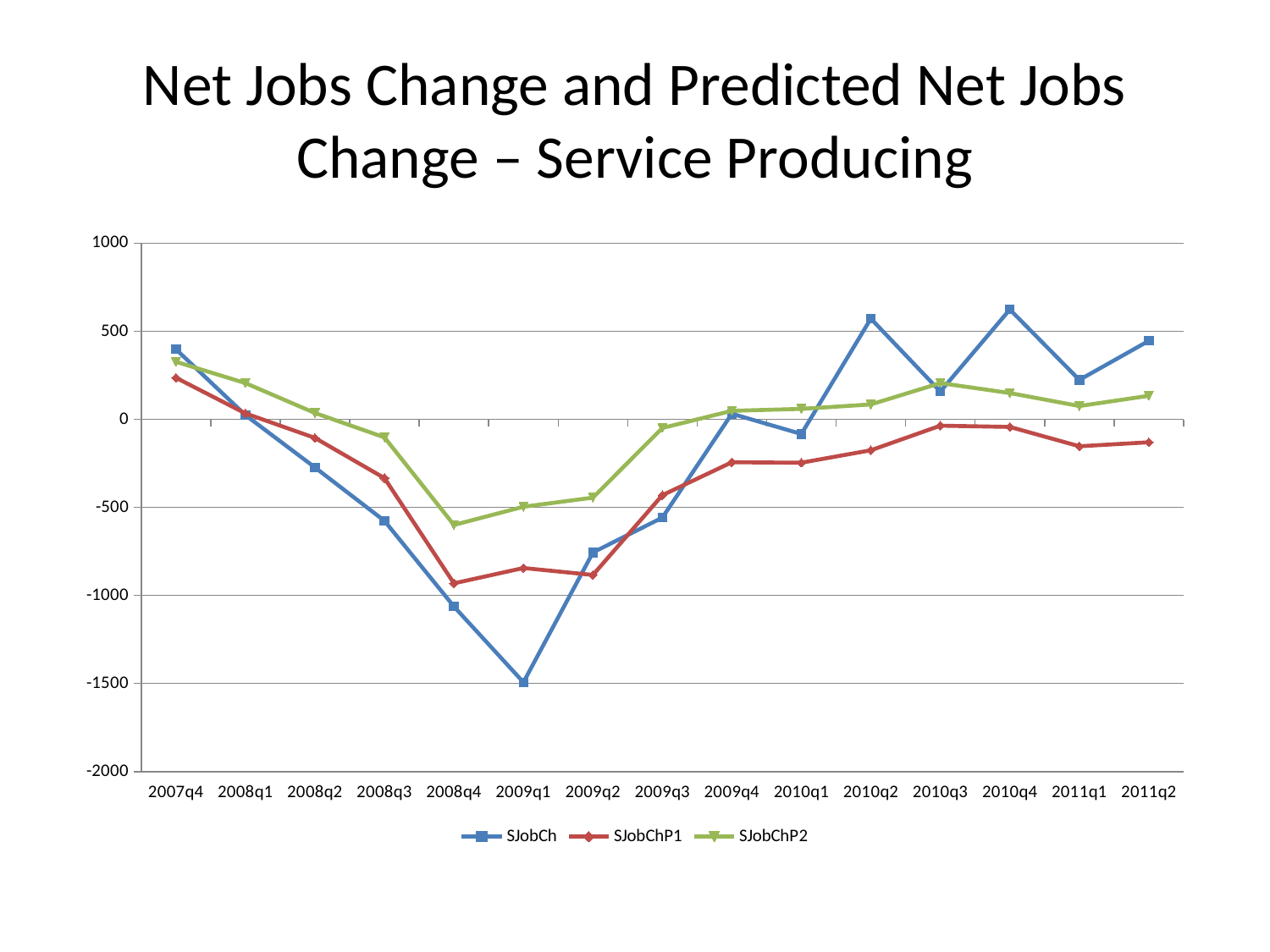

# Net Jobs Change and Predicted Net Jobs Change – Service Producing

### Chart

| Category | SJobCh | SJobChP1 | SJobChP2 |
|---|---|---|---|
| 2007q4 | 398.0 | 236.3279 | 327.0649 |
| 2008q1 | 24.0 | 33.95834 | 206.0334 |
| 2008q2 | -273.0 | -105.4149 | 36.35854 |
| 2008q3 | -576.0 | -333.5116 | -102.1913 |
| 2008q4 | -1063.0 | -931.2881 | -599.6848 |
| 2009q1 | -1493.0 | -844.1066 | -496.0904 |
| 2009q2 | -756.0 | -883.5001 | -444.3016 |
| 2009q3 | -558.0 | -430.3918 | -48.76033 |
| 2009q4 | 32.0 | -243.6312 | 48.59343 |
| 2010q1 | -83.0 | -246.1325 | 59.52089 |
| 2010q2 | 572.0 | -175.4292 | 84.75283 |
| 2010q3 | 158.0 | -35.85695 | 206.0873 |
| 2010q4 | 624.0 | -42.87082 | 149.3502 |
| 2011q1 | 224.0 | -152.688 | 75.84655 |
| 2011q2 | 446.0 | -129.9612 | 133.9856 |